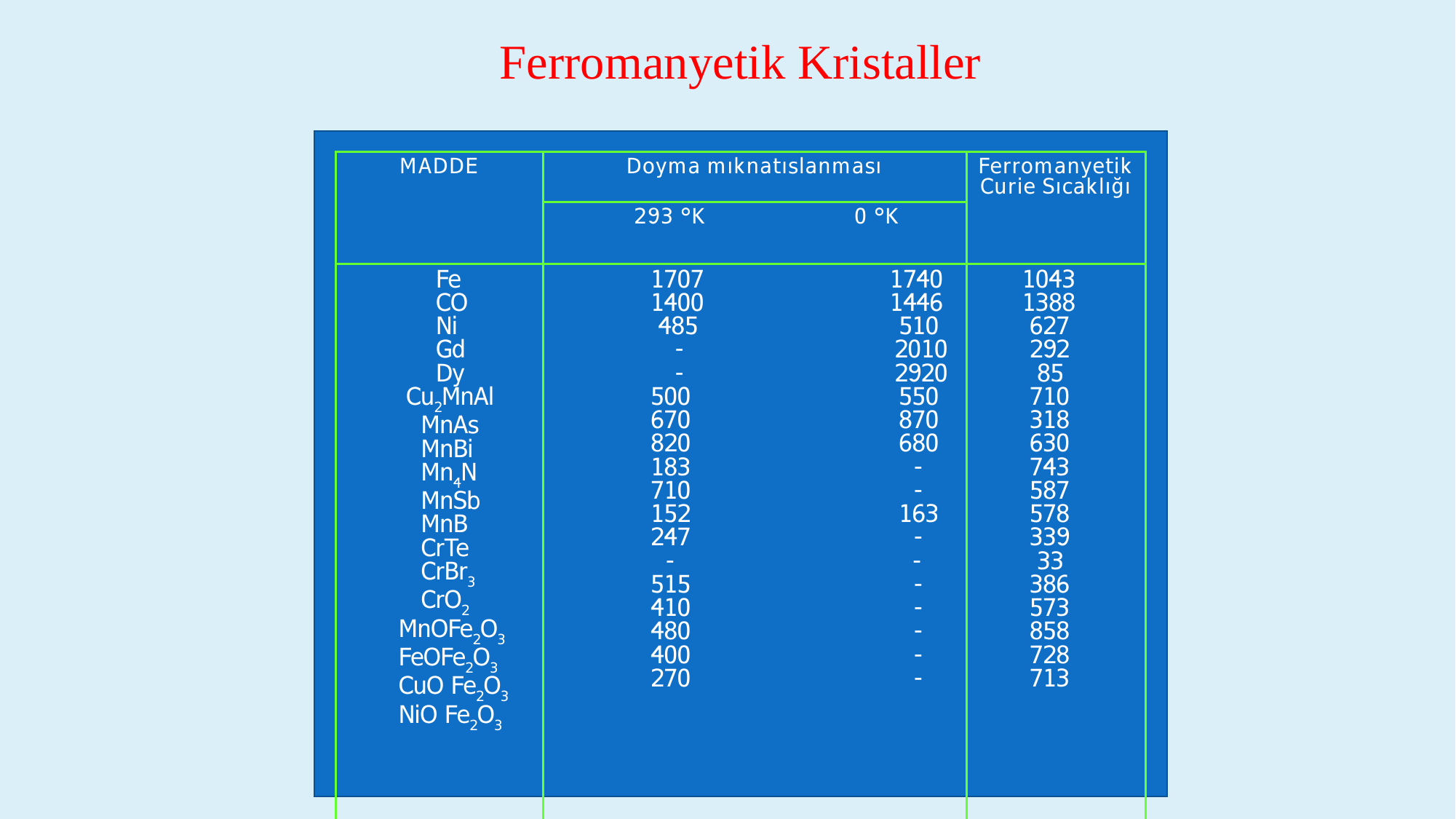

Ferromanyetik Kristaller

| MADDE | Doyma mıknatıslanması | Ferromanyetik Curie Sıcaklığı |
| --- | --- | --- |
|  | 293 °K 0 °K |  |
| Fe CO Ni Gd Dy Cu2MnAl MnAs MnBi Mn4N MnSb MnB CrTe CrBr3 CrO2 MnOFe2O3 FeOFe2O3 CuO Fe2O3 NiO Fe2O3 | 1707 1740 1400 1446 485 510 - 2010 - 2920 500 550 670 870 820 680 183 - 710 - 152 163 247 - - - 515 - 410 - 480 - 400 - 270 - | 1043 1388 627 292 85 710 318 630 743 587 578 339 33 386 573 858 728 713 |